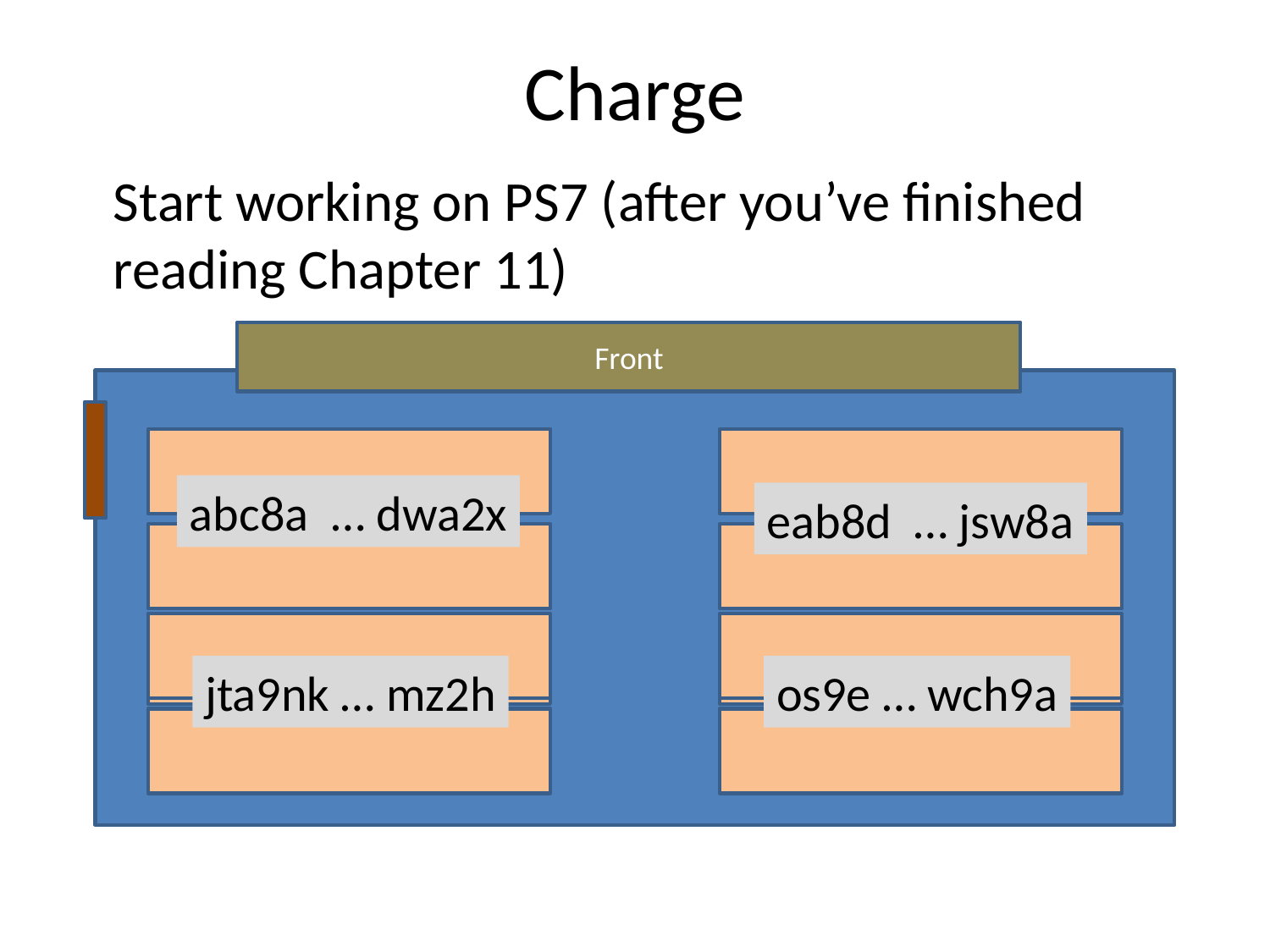

# Charge
	Start working on PS7 (after you’ve finished reading Chapter 11)
Front

abc8a  … dwa2x
eab8d  … jsw8a

jta9nk … mz2h
os9e … wch9a

16